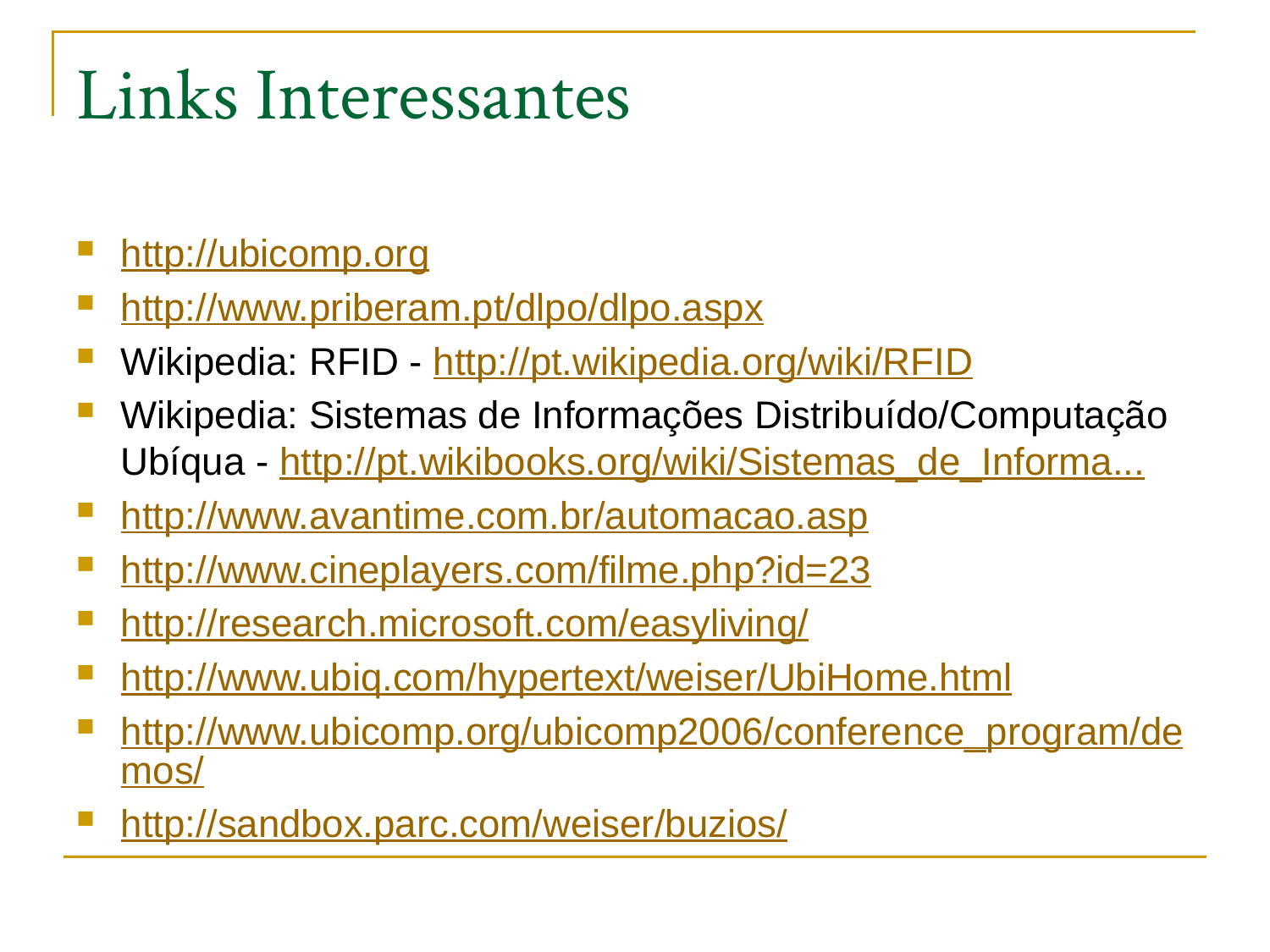

# Links Interessantes
http://ubicomp.org
http://www.priberam.pt/dlpo/dlpo.aspx
Wikipedia: RFID - http://pt.wikipedia.org/wiki/RFID
Wikipedia: Sistemas de Informações Distribuído/Computação Ubíqua - http://pt.wikibooks.org/wiki/Sistemas_de_Informa...
http://www.avantime.com.br/automacao.asp
http://www.cineplayers.com/filme.php?id=23
http://research.microsoft.com/easyliving/
http://www.ubiq.com/hypertext/weiser/UbiHome.html
http://www.ubicomp.org/ubicomp2006/conference_program/demos/
http://sandbox.parc.com/weiser/buzios/